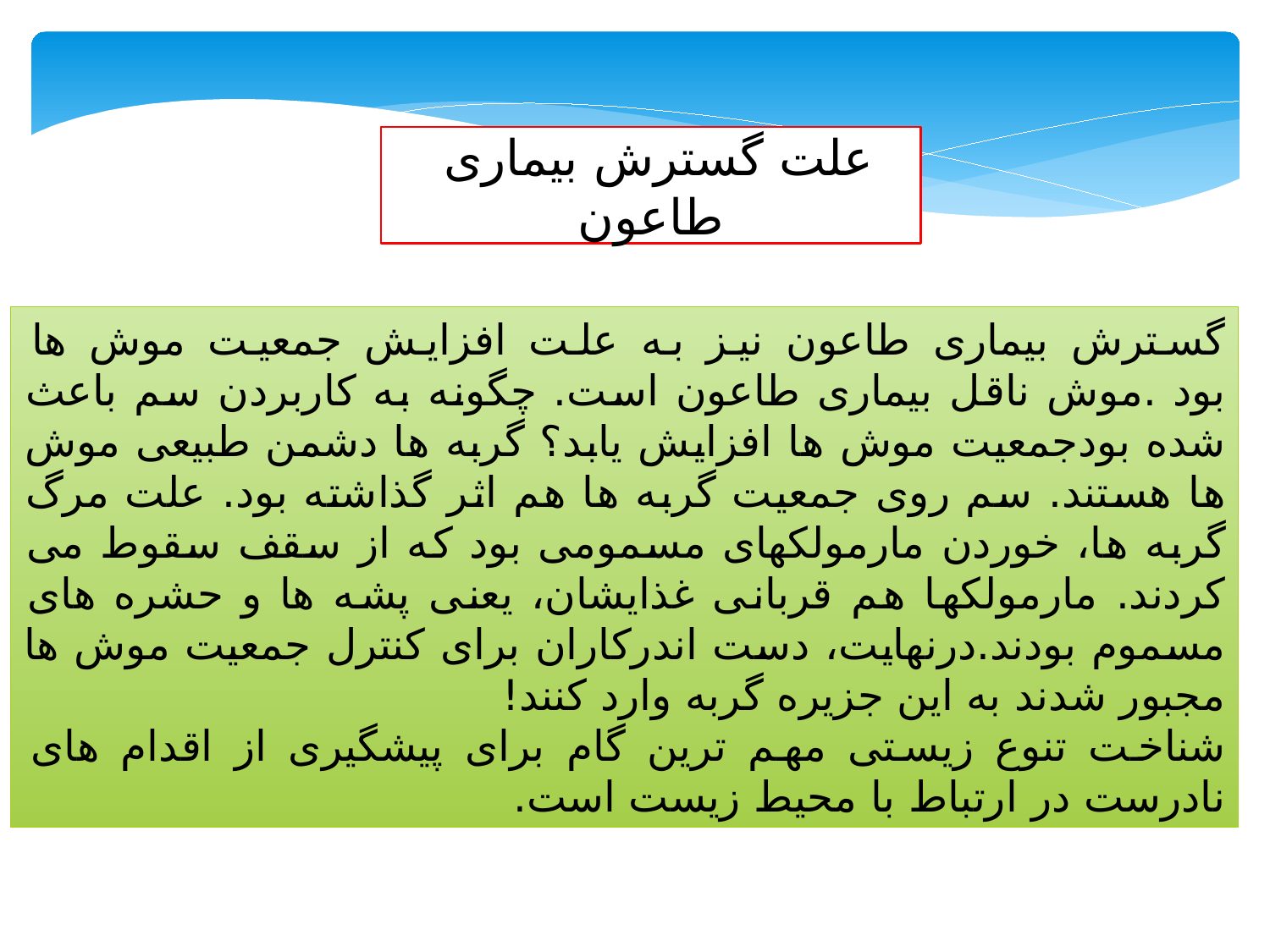

علت گسترش بیماری  طاعون
گسترش بیماری طاعون نیز به علت افزایش جمعیت موش ها بود .موش ناقل بیماری طاعون است. چگونه به کاربردن سم باعث شده بودجمعیت موش ها افزایش یابد؟ گربه ها دشمن طبیعی موش ها هستند. سم روی جمعیت گربه ها هم اثر گذاشته بود. علت مرگ گربه ها، خوردن مارمولکهای مسمومی بود که از سقف سقوط می کردند. مارمولکها هم قربانی غذایشان، یعنی پشه ها و حشره های مسموم بودند.درنهایت، دست اندرکاران برای کنترل جمعیت موش ها مجبور شدند به این جزیره گربه وارد کنند!
شناخت تنوع زیستی مهم ترین گام برای پیشگیری از اقدام های نادرست در ارتباط با محیط زیست است.